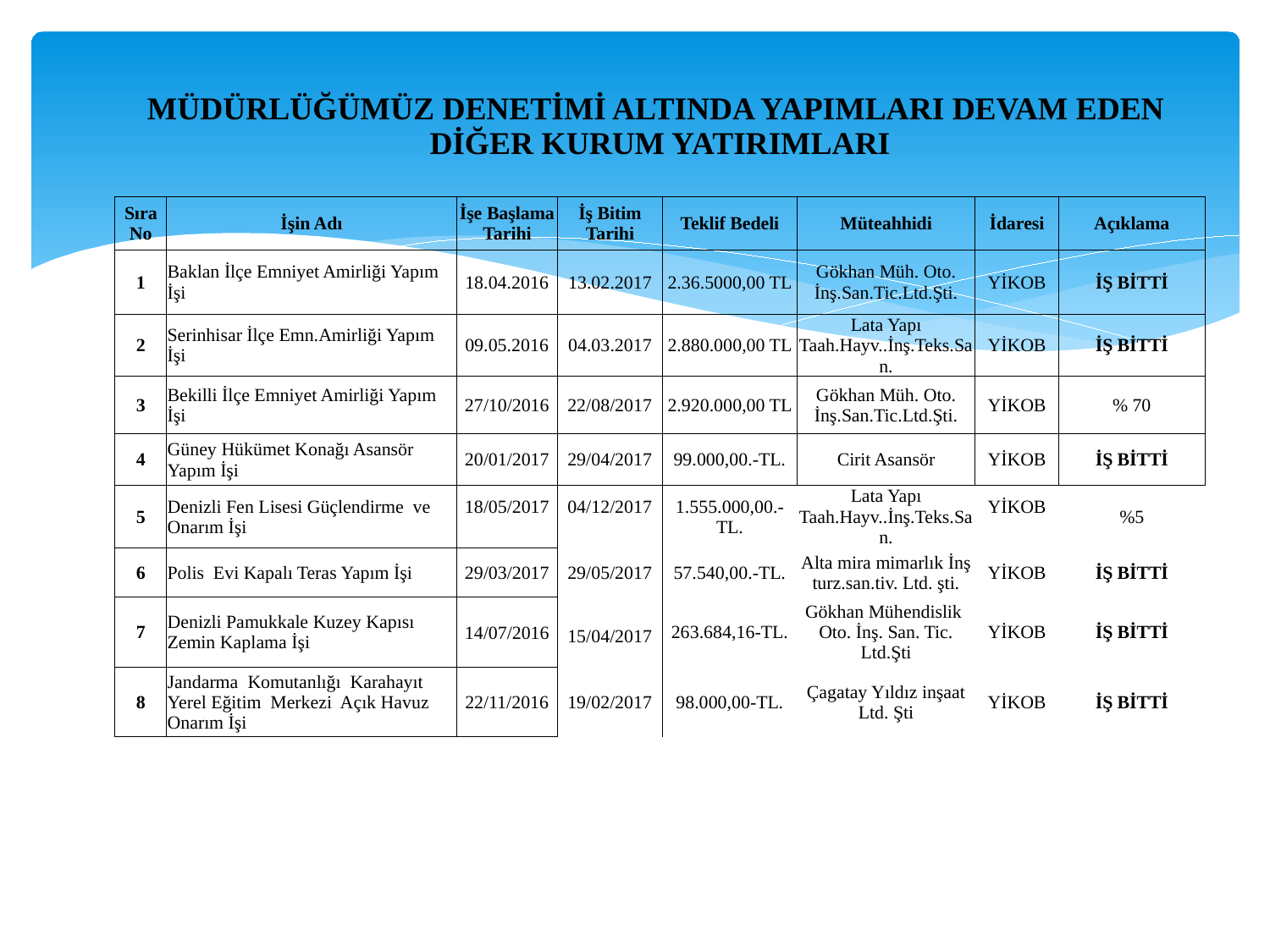

| MÜDÜRLÜĞÜMÜZ DENETİMİ ALTINDA YAPIMLARI DEVAM EDEN DİĞER KURUM YATIRIMLARI |  |  |  |  |  |  |  |
| --- | --- | --- | --- | --- | --- | --- | --- |
| Sıra No | İşin Adı | İşe Başlama Tarihi | İş Bitim Tarihi | Teklif Bedeli | Müteahhidi | İdaresi | Açıklama |
| 1 | Baklan İlçe Emniyet Amirliği Yapım İşi | 18.04.2016 | 13.02.2017 | 2.36.5000,00 TL | Gökhan Müh. Oto. İnş.San.Tic.Ltd.Şti. | YİKOB | İŞ BİTTİ |
| 2 | Serinhisar İlçe Emn.Amirliği Yapım İşi | 09.05.2016 | 04.03.2017 | 2.880.000,00 TL | Lata Yapı Taah.Hayv..İnş.Teks.San. | YİKOB | İŞ BİTTİ |
| 3 | Bekilli İlçe Emniyet Amirliği Yapım İşi | 27/10/2016 | 22/08/2017 | 2.920.000,00 TL | Gökhan Müh. Oto. İnş.San.Tic.Ltd.Şti. | YİKOB | % 70 |
| 4 | Güney Hükümet Konağı Asansör Yapım İşi | 20/01/2017 | 29/04/2017 | 99.000,00.-TL. | Cirit Asansör | YİKOB | İŞ BİTTİ |
| 5 | Denizli Fen Lisesi Güçlendirme ve Onarım İşi | 18/05/2017 | 04/12/2017 | 1.555.000,00.-TL. | Lata Yapı Taah.Hayv..İnş.Teks.San. | YİKOB | %5 |
| 6 | Polis Evi Kapalı Teras Yapım İşi | 29/03/2017 | 29/05/2017 | 57.540,00.-TL. | Alta mira mimarlık İnş turz.san.tiv. Ltd. şti. | YİKOB | İŞ BİTTİ |
| 7 | Denizli Pamukkale Kuzey Kapısı Zemin Kaplama İşi | 14/07/2016 | 15/04/2017 | 263.684,16-TL. | Gökhan Mühendislik Oto. İnş. San. Tic. Ltd.Şti | YİKOB | İŞ BİTTİ |
| 8 | Jandarma Komutanlığı Karahayıt Yerel Eğitim Merkezi Açık Havuz Onarım İşi | 22/11/2016 | 19/02/2017 | 98.000,00-TL. | Çagatay Yıldız inşaat Ltd. Şti | YİKOB | İŞ BİTTİ |